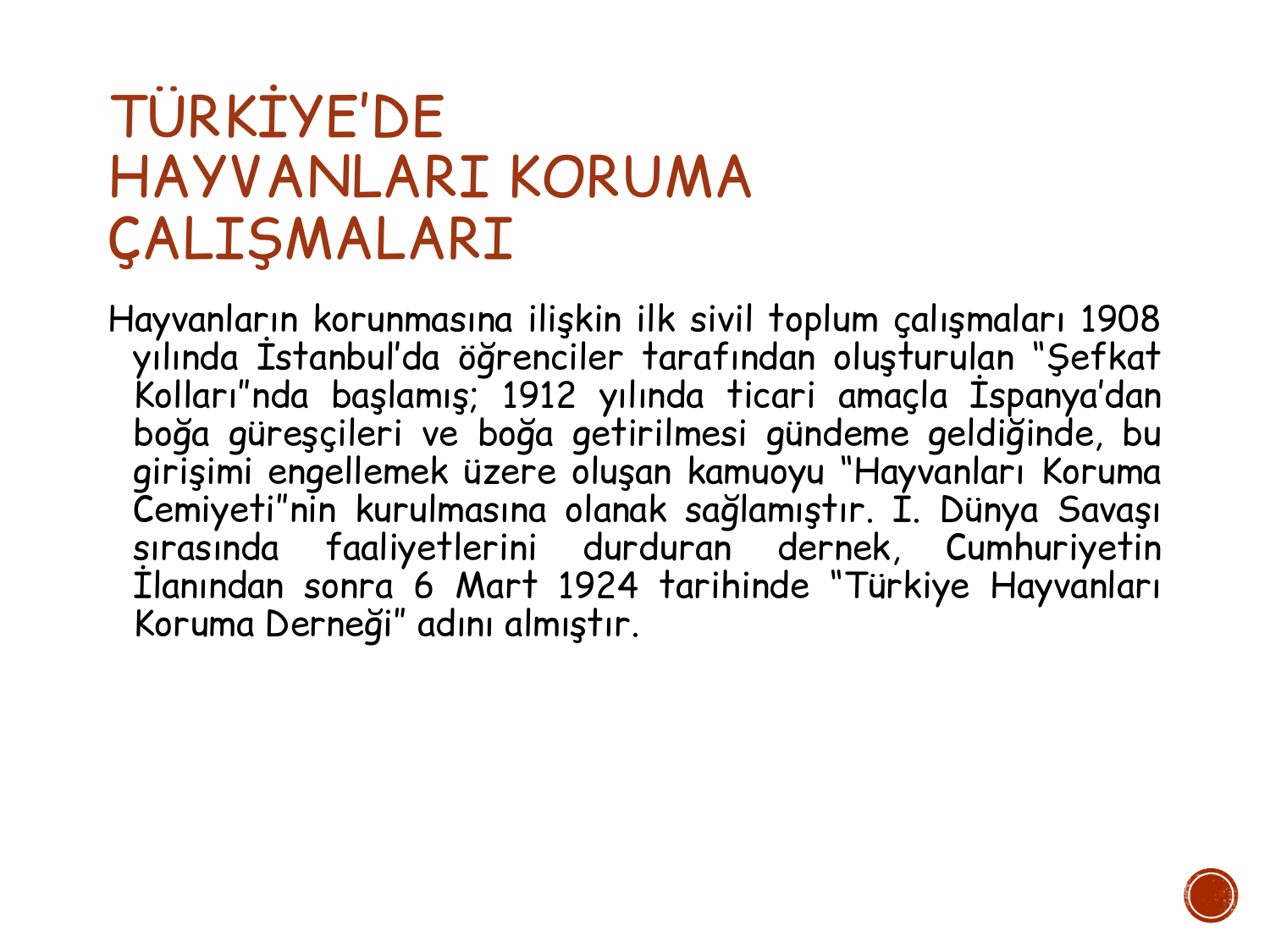

# TÜRKİYE’DE HAYVANLARI KORUMA ÇALIŞMALARI
Hayvanların korunmasına ilişkin ilk sivil toplum çalışmaları 1908 yılında İstanbul’da öğrenciler tarafından oluşturulan “Şefkat Kolları”nda başlamış; 1912 yılında ticari amaçla İspanya’dan boğa güreşçileri ve boğa getirilmesi gündeme geldiğinde, bu girişimi engellemek üzere oluşan kamuoyu “Hayvanları Koruma Cemiyeti”nin kurulmasına olanak sağlamıştır. I. Dünya Savaşı sırasında faaliyetlerini durduran dernek, Cumhuriyetin İlanından sonra 6 Mart 1924 tarihinde “Türkiye Hayvanları Koruma Derneği” adını almıştır.